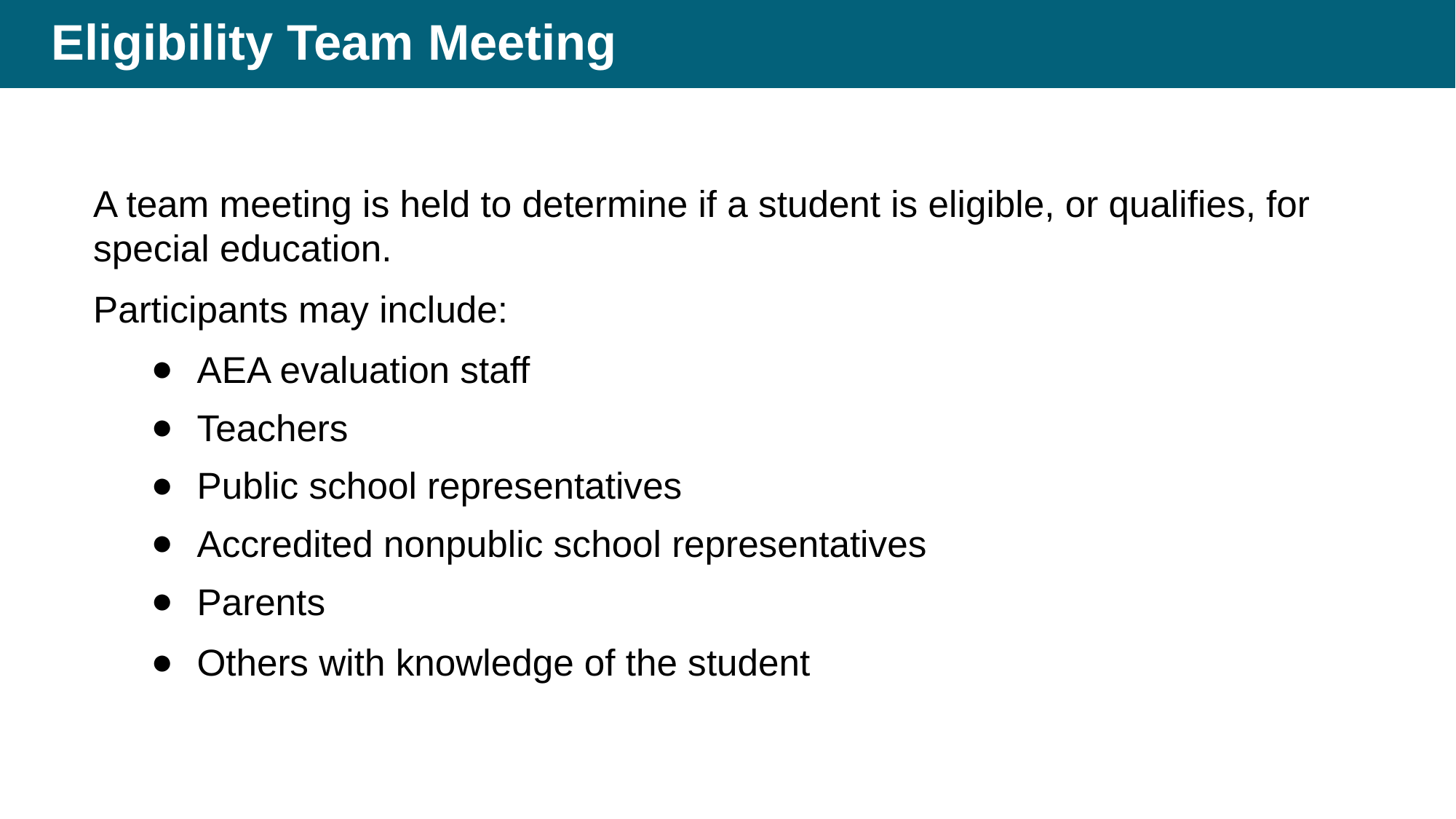

# Eligibility Team Meeting
A team meeting is held to determine if a student is eligible, or qualifies, for special education.
Participants may include:
AEA evaluation staff
Teachers
Public school representatives
Accredited nonpublic school representatives
Parents
Others with knowledge of the student